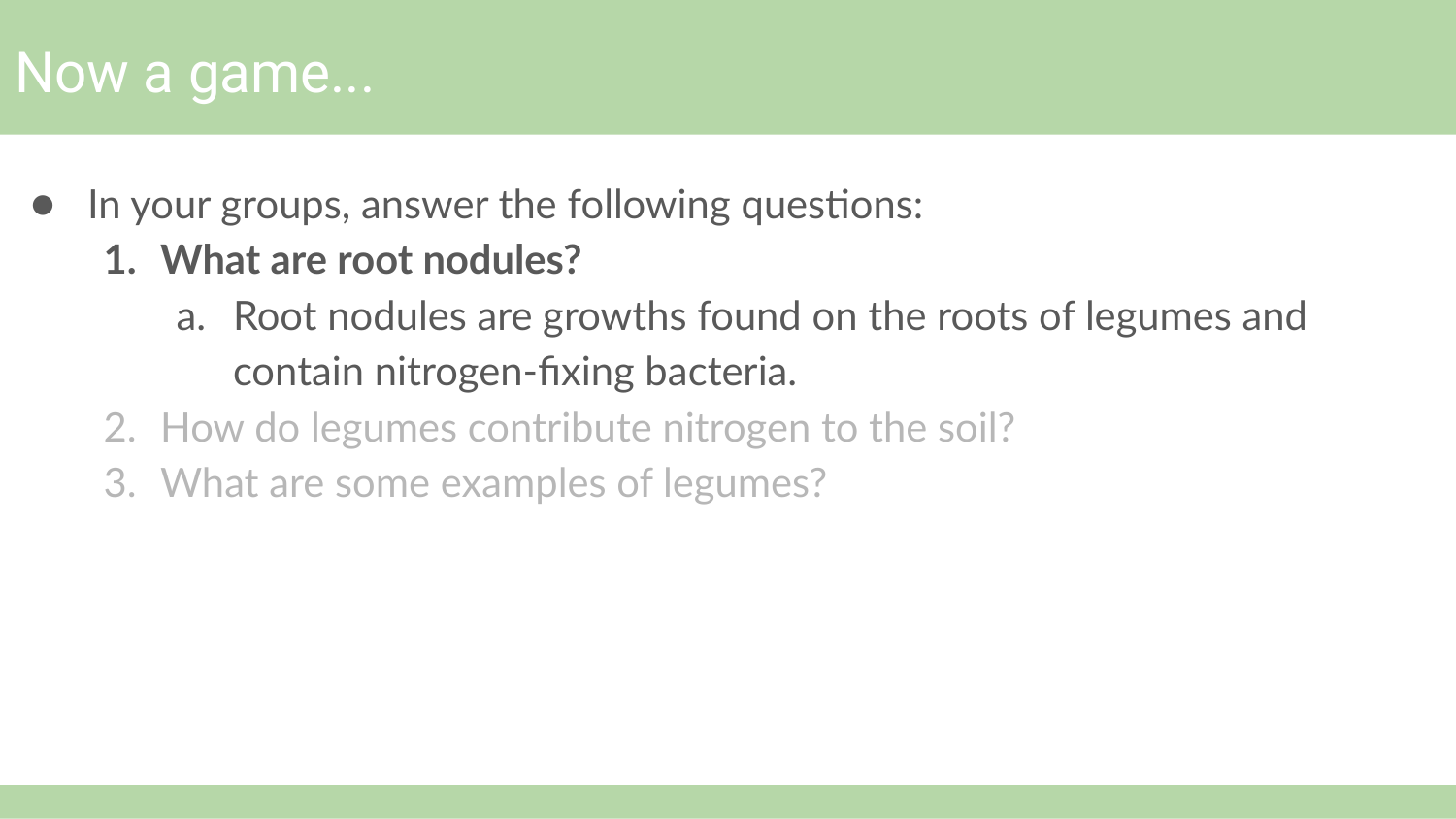

# Now a game...
In your groups, answer the following questions:
What are root nodules?
Root nodules are growths found on the roots of legumes and contain nitrogen-fixing bacteria.
How do legumes contribute nitrogen to the soil?
What are some examples of legumes?